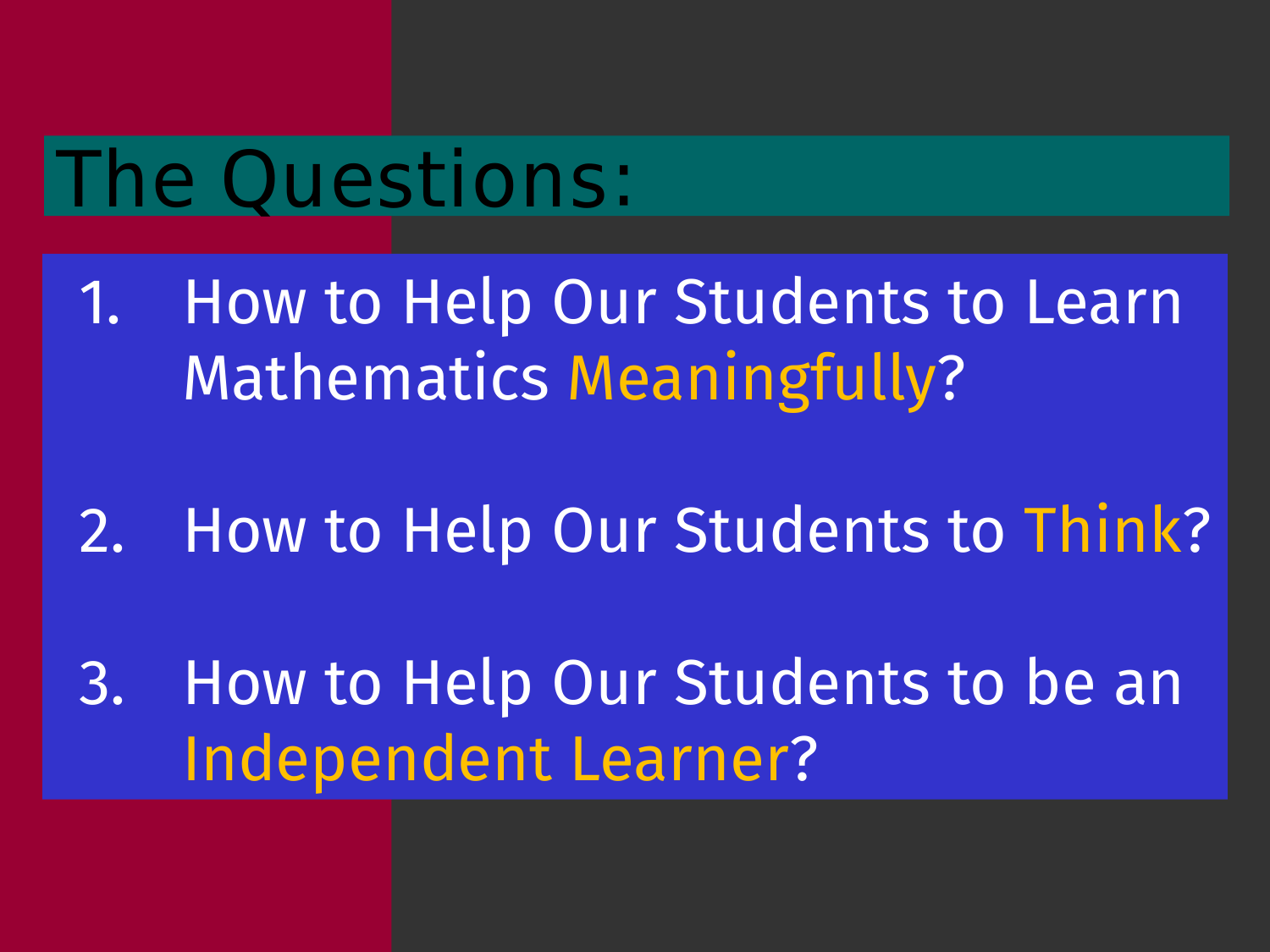

The Questions:
How to Help Our Students to Learn Mathematics Meaningfully?

How to Help Our Students to Think?

How to Help Our Students to be an Independent Learner?